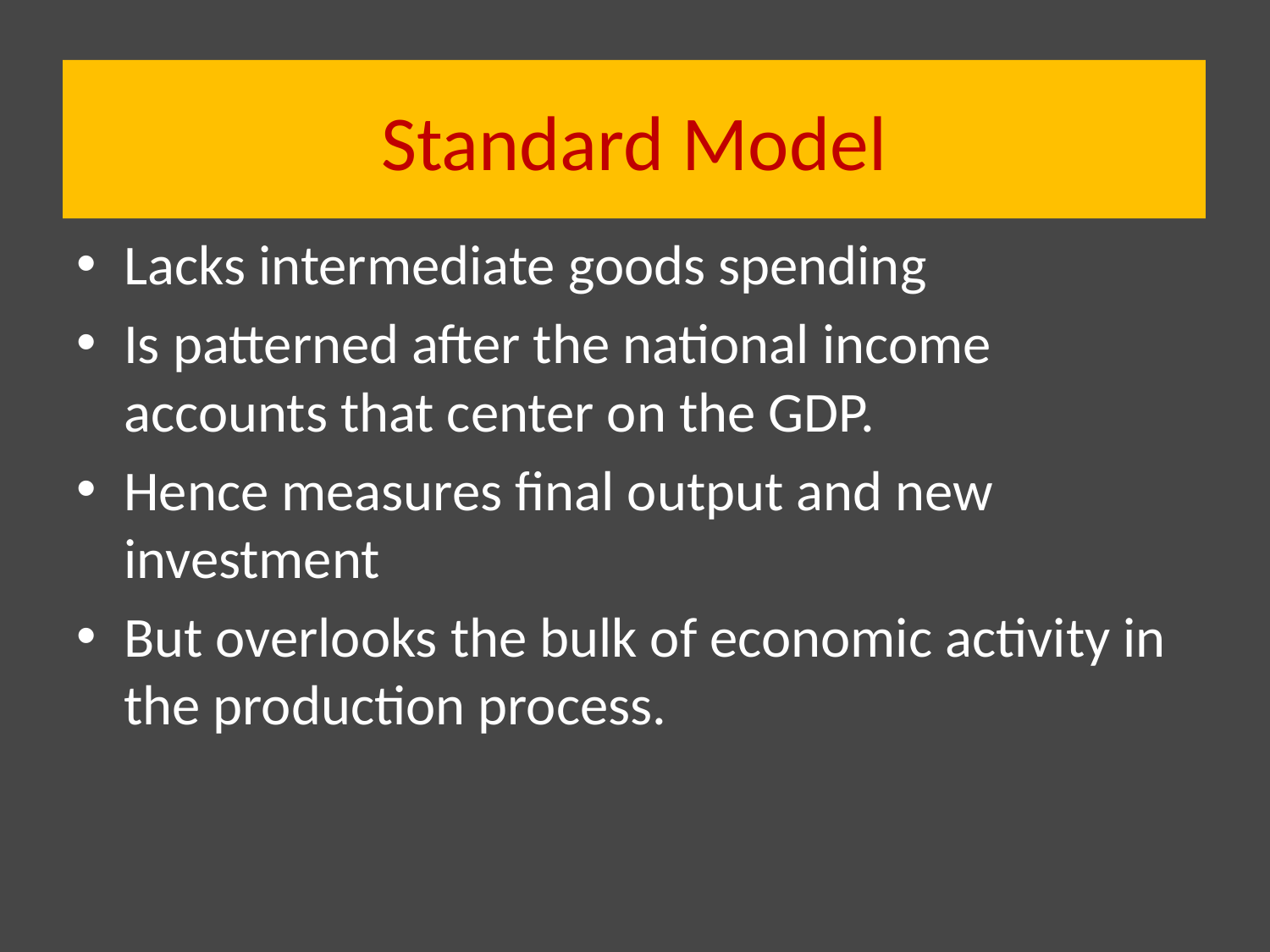

Lacks intermediate goods spending
Is patterned after the national income accounts that center on the GDP.
Hence measures final output and new investment
But overlooks the bulk of economic activity in the production process.
Standard Model